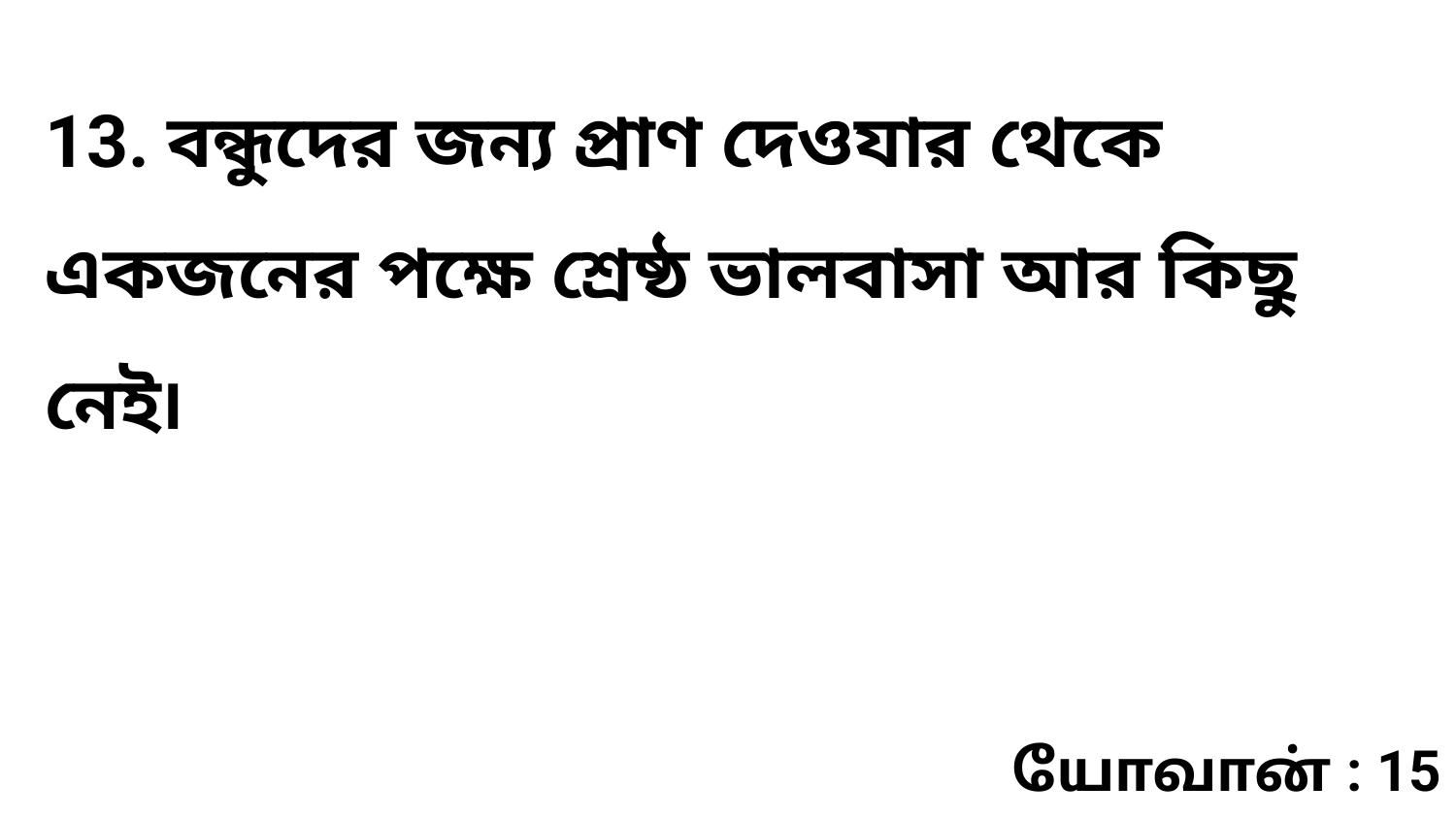

13. বন্ধুদের জন্য প্রাণ দেওযার থেকে একজনের পক্ষে শ্রেষ্ঠ ভালবাসা আর কিছু নেই৷
யோவான் : 15